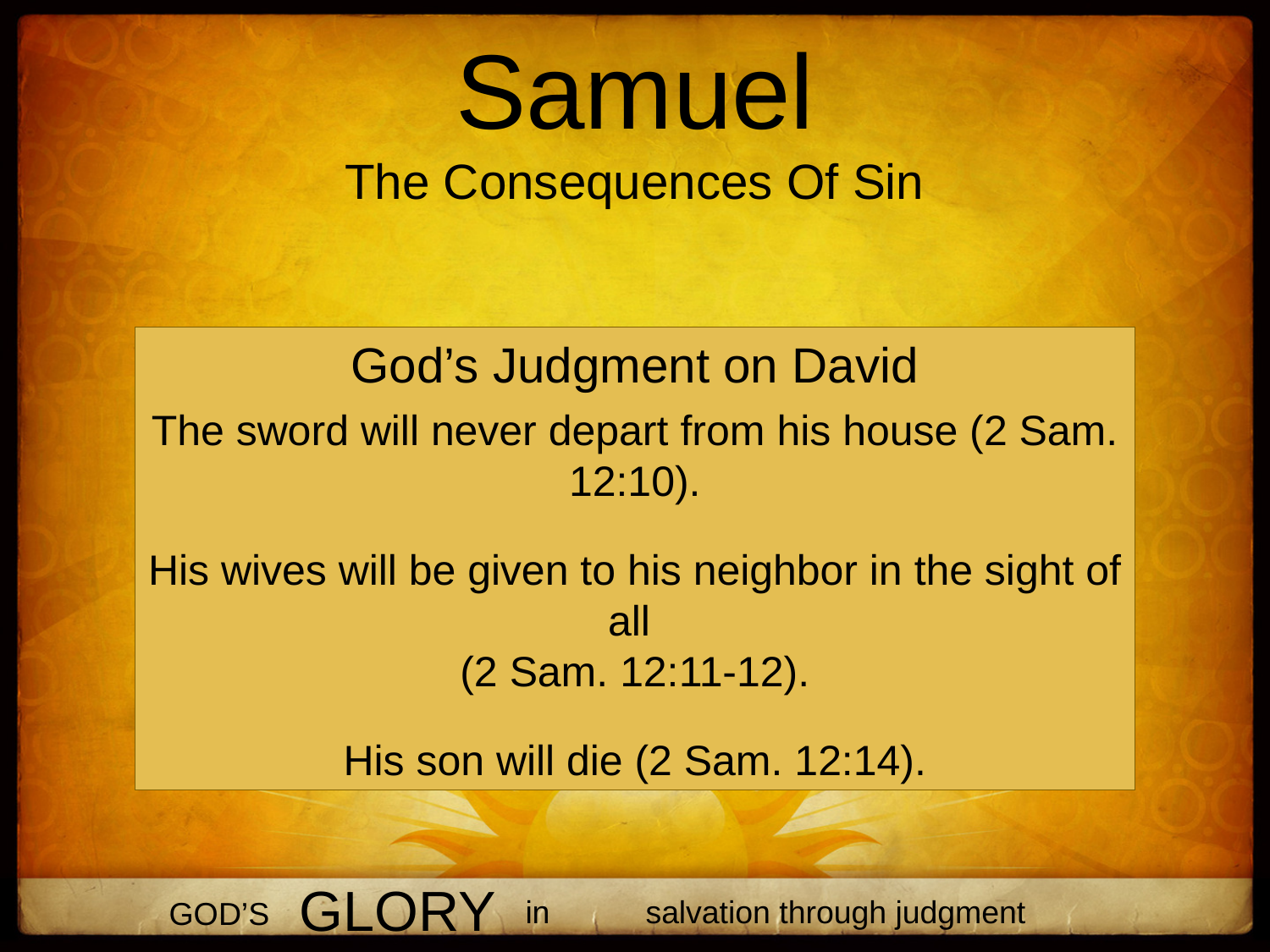

Samuel
The Consequences Of Sin
God’s Judgment on David
The sword will never depart from his house (2 Sam. 12:10).

His wives will be given to his neighbor in the sight of all
(2 Sam. 12:11-12).

His son will die (2 Sam. 12:14).
glory
in
salvation through judgment
God’s